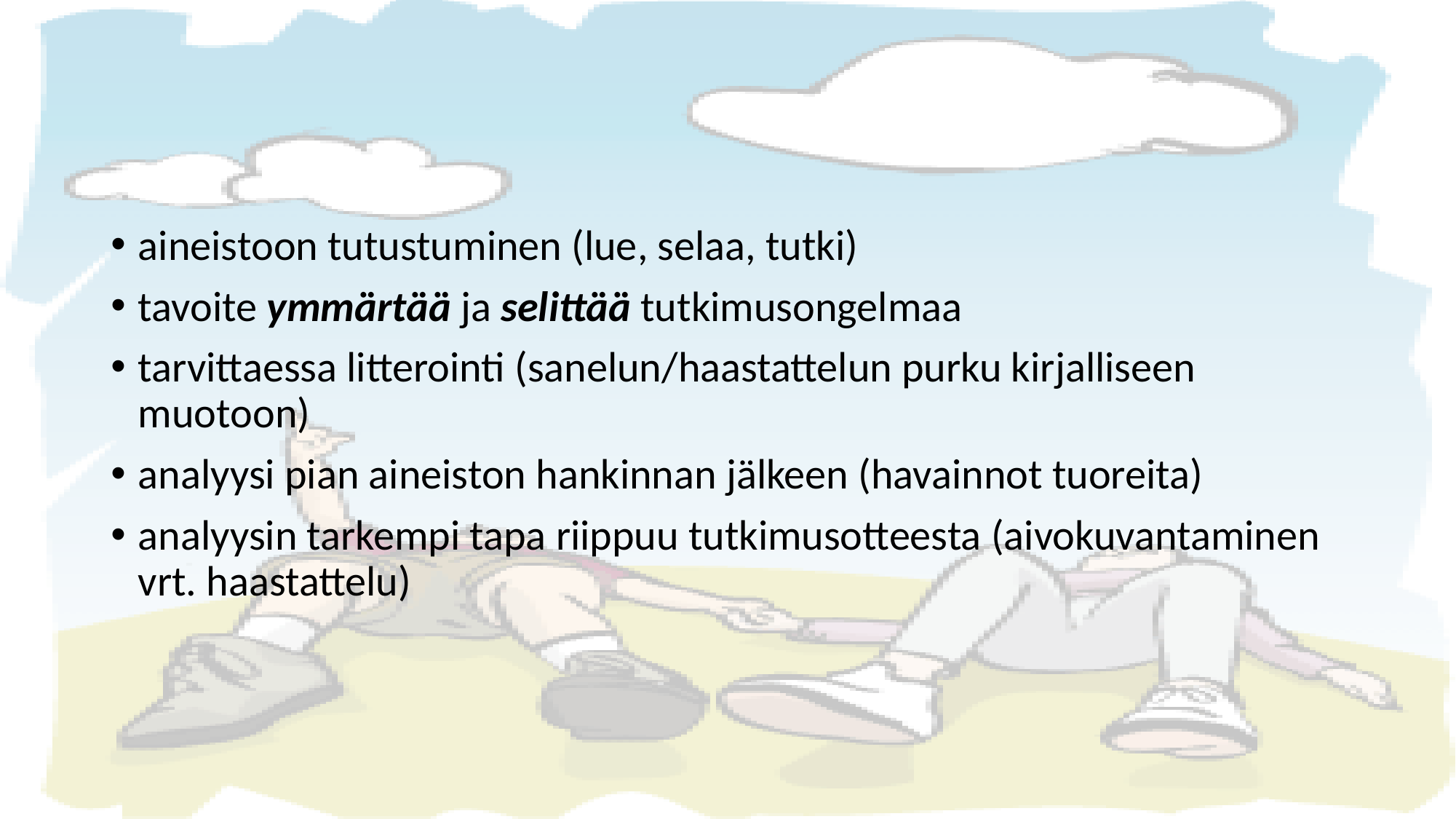

#
aineistoon tutustuminen (lue, selaa, tutki)
tavoite ymmärtää ja selittää tutkimusongelmaa
tarvittaessa litterointi (sanelun/haastattelun purku kirjalliseen muotoon)
analyysi pian aineiston hankinnan jälkeen (havainnot tuoreita)
analyysin tarkempi tapa riippuu tutkimusotteesta (aivokuvantaminen vrt. haastattelu)